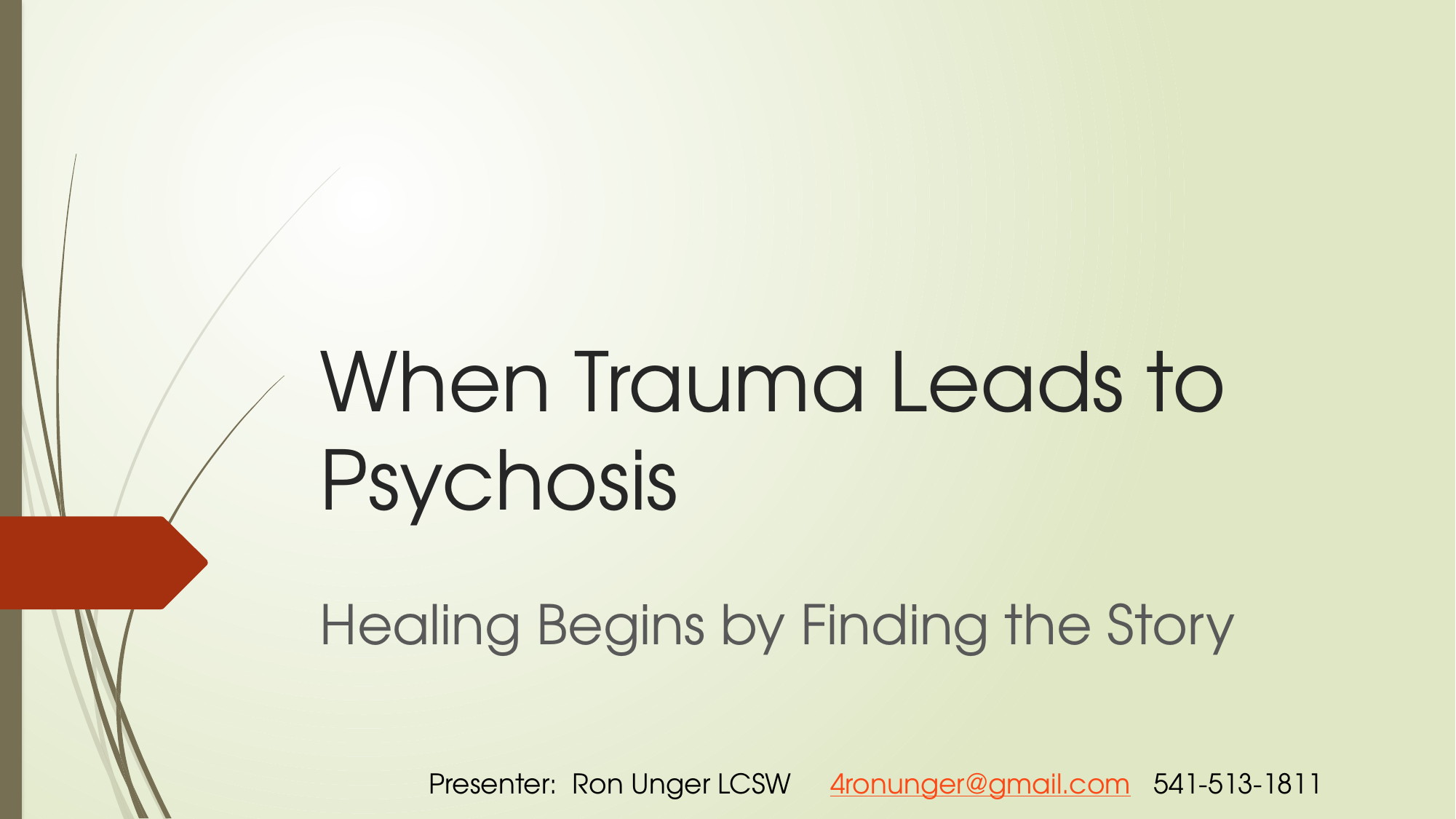

# When Trauma Leads to Psychosis
Healing Begins by Finding the Story
Presenter:  Ron Unger LCSW     4ronunger@gmail.com   541-513-1811